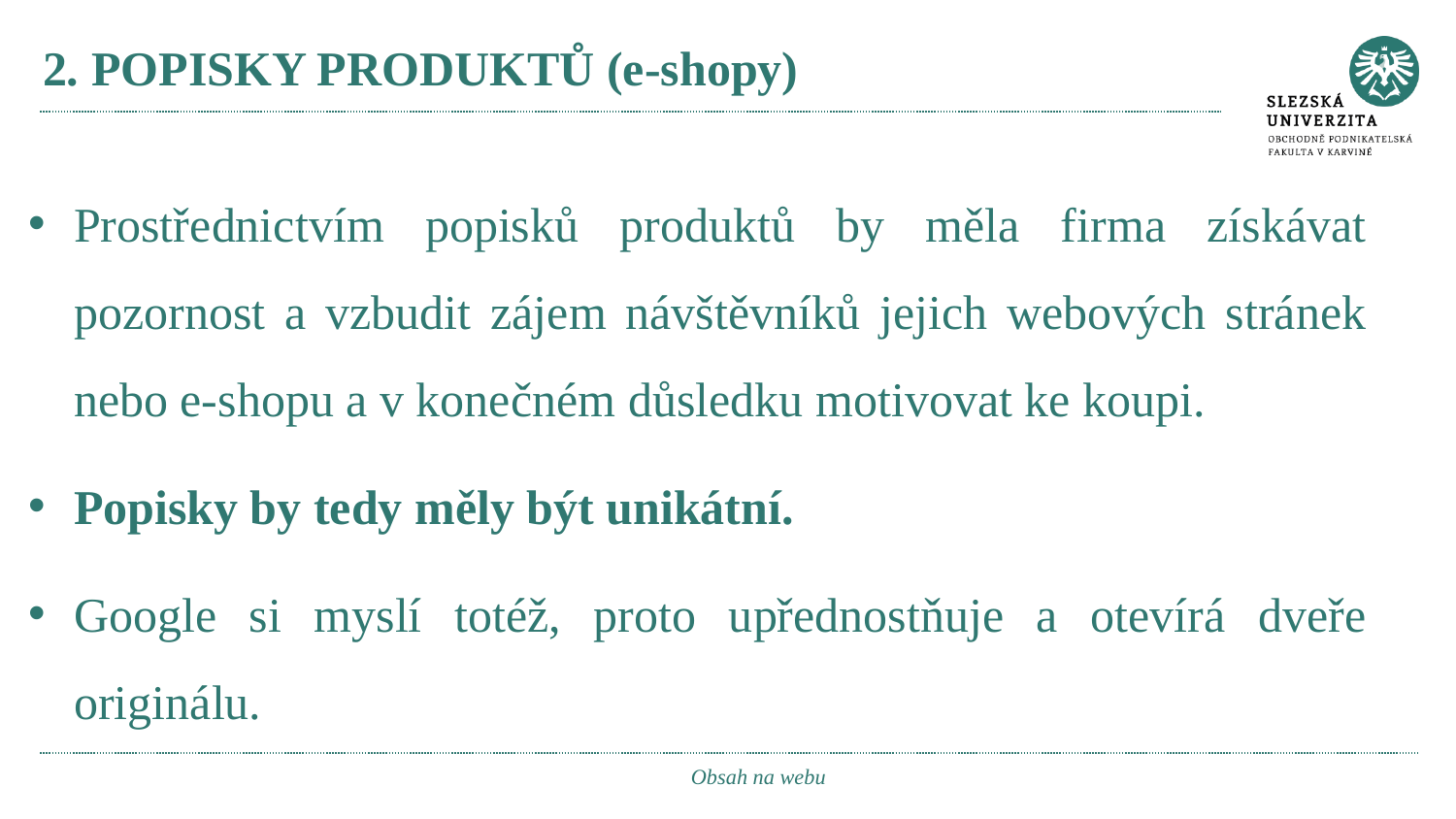

# 2. POPISKY PRODUKTŮ (e-shopy)
Prostřednictvím popisků produktů by měla firma získávat pozornost a vzbudit zájem návštěvníků jejich webových stránek nebo e-shopu a v konečném důsledku motivovat ke koupi.
Popisky by tedy měly být unikátní.
Google si myslí totéž, proto upřednostňuje a otevírá dveře originálu.

Obsah na webu